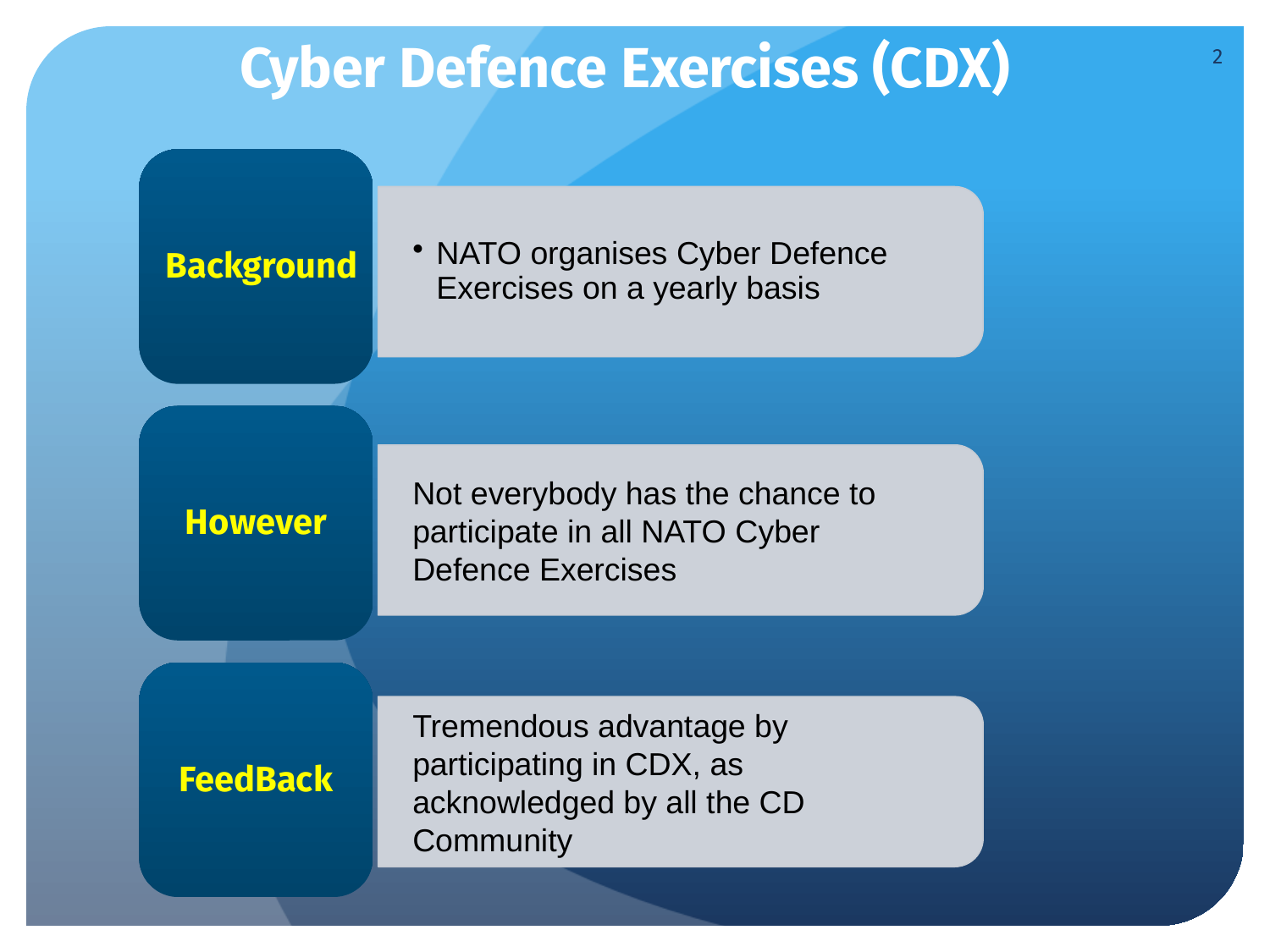

Cyber Defence Exercises (CDX)
2

Background

NATO organises Cyber Defence Exercises on a yearly basis

However

Not everybody has the chance to participate in all NATO Cyber Defence Exercises

FeedBack

Tremendous advantage by participating in CDX, as acknowledged by all the CD Community